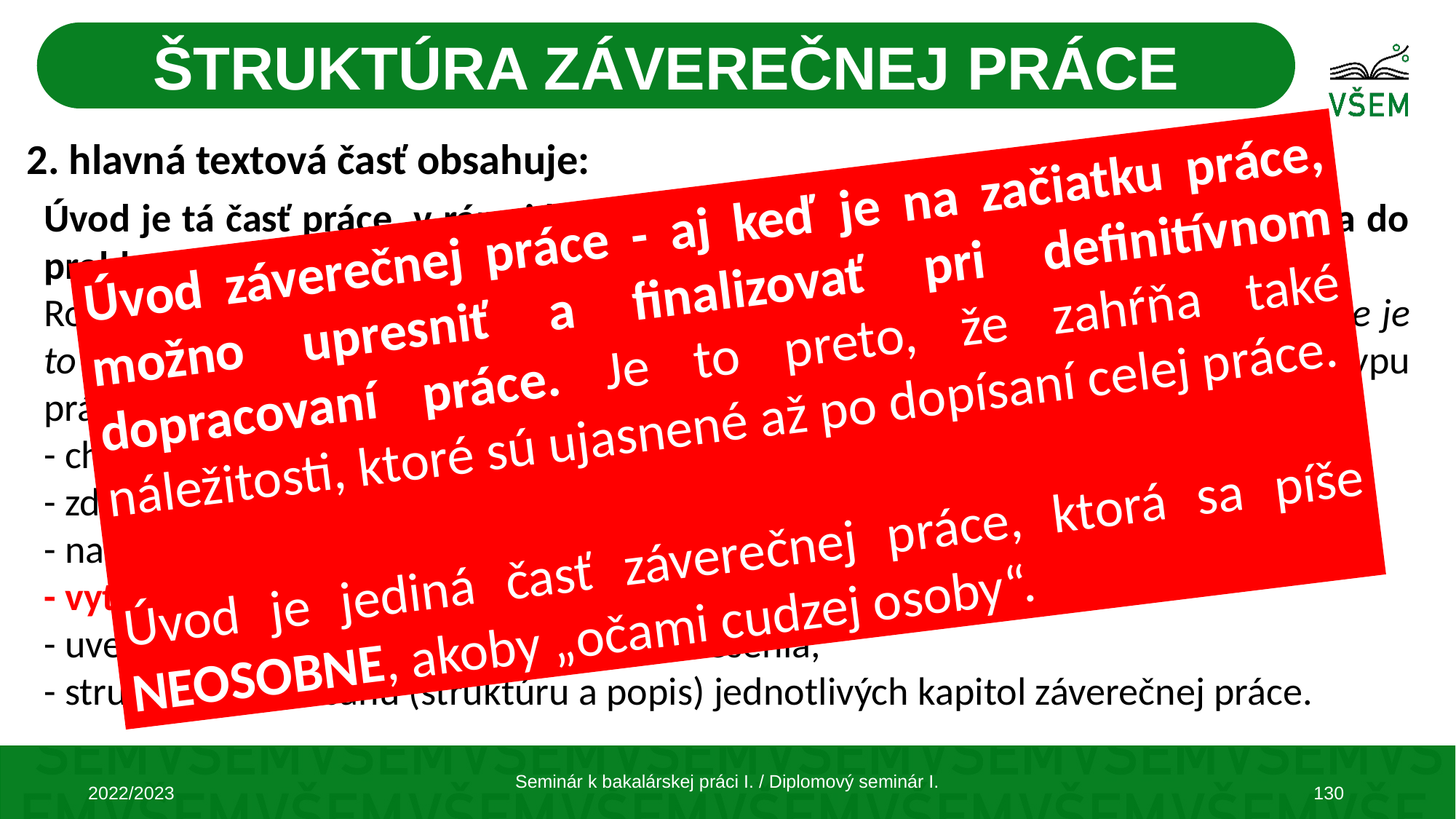

ŠTRUKTÚRA ZÁVEREČNEJ PRÁCE
2. hlavná textová časť obsahuje:
úvod,
jadro (1., 2. a 3. kapitola),
záver,
zoznam použitej literatúry.
Úvod záverečnej práce - aj keď je na začiatku práce, možno upresniť a finalizovať pri definitívnom dopracovaní práce. Je to preto, že zahŕňa také náležitosti, ktoré sú ujasnené až po dopísaní celej práce.

Úvod je jediná časť záverečnej práce, ktorá sa píše NEOSOBNE, akoby „očami cudzej osoby“.
Úvod je tá časť práce, v rámci ktorej musí autor výstižne a vecne uviesť čitateľa do problematiky, ktorou sa zaoberá samotná práca.
Rozsah úvodu je vždy prispôsobený stupňu záverečnej práce (pri bakalárskej práce je to 1 – 1,5 strany, pri diplomovej práci je to 2 - 3 strany), ale v rámci každého typu práce musí podávať v primeranej hĺbke tieto informácie:
- charakteristiku súčasného stavu riešenej problematiky,
- zdôvodnenie aktuálnosti témy práce,
- nastolenie problémov, ktoré chce autor v práci riešiť,
- vytýčenie cieľov, ktoré majú byť v práci dosiahnuté,
- uvedenie použitých metód a postupov riešenia,
- stručný náčrt obsahu (štruktúru a popis) jednotlivých kapitol záverečnej práce.
Seminár k bakalárskej práci I. / Diplomový seminár I.
2022/2023
130